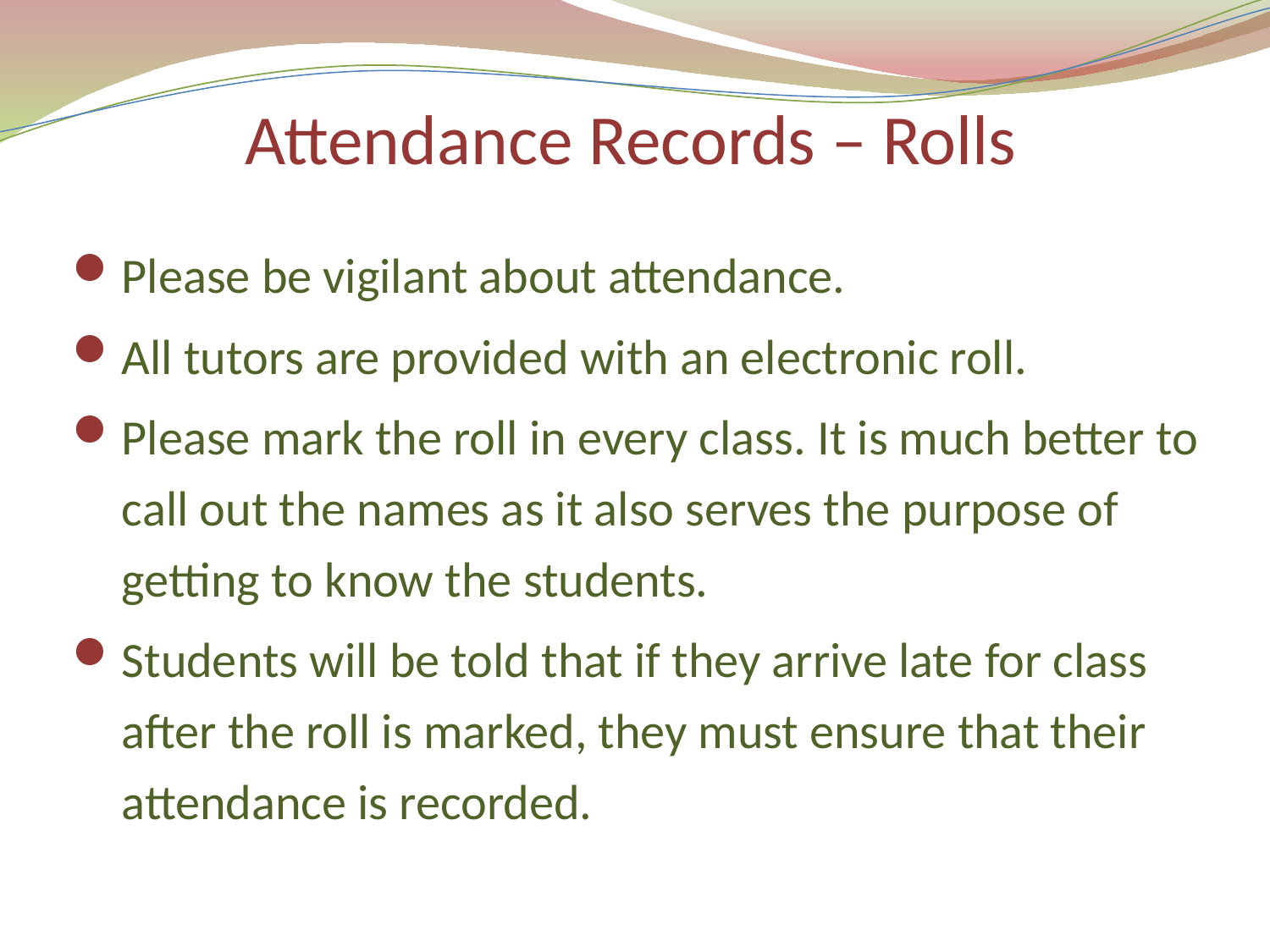

# Attendance Records – Rolls
Please be vigilant about attendance.
All tutors are provided with an electronic roll.
Please mark the roll in every class. It is much better to call out the names as it also serves the purpose of getting to know the students.
Students will be told that if they arrive late for class after the roll is marked, they must ensure that their attendance is recorded.